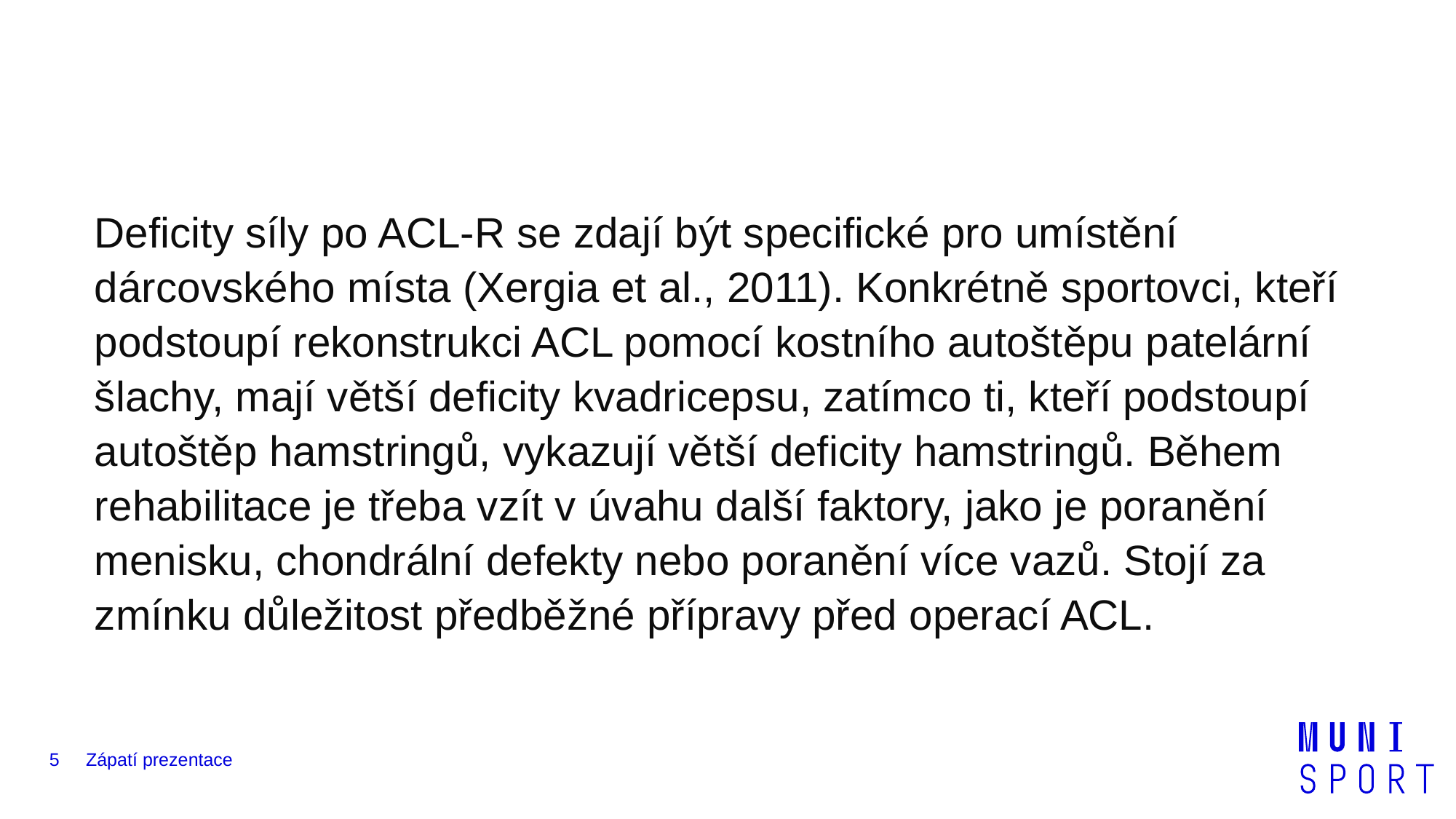

#
Deficity síly po ACL-R se zdají být specifické pro umístění dárcovského místa (Xergia et al., 2011). Konkrétně sportovci, kteří podstoupí rekonstrukci ACL pomocí kostního autoštěpu patelární šlachy, mají větší deficity kvadricepsu, zatímco ti, kteří podstoupí autoštěp hamstringů, vykazují větší deficity hamstringů. Během rehabilitace je třeba vzít v úvahu další faktory, jako je poranění menisku, chondrální defekty nebo poranění více vazů. Stojí za zmínku důležitost předběžné přípravy před operací ACL.
5
Zápatí prezentace